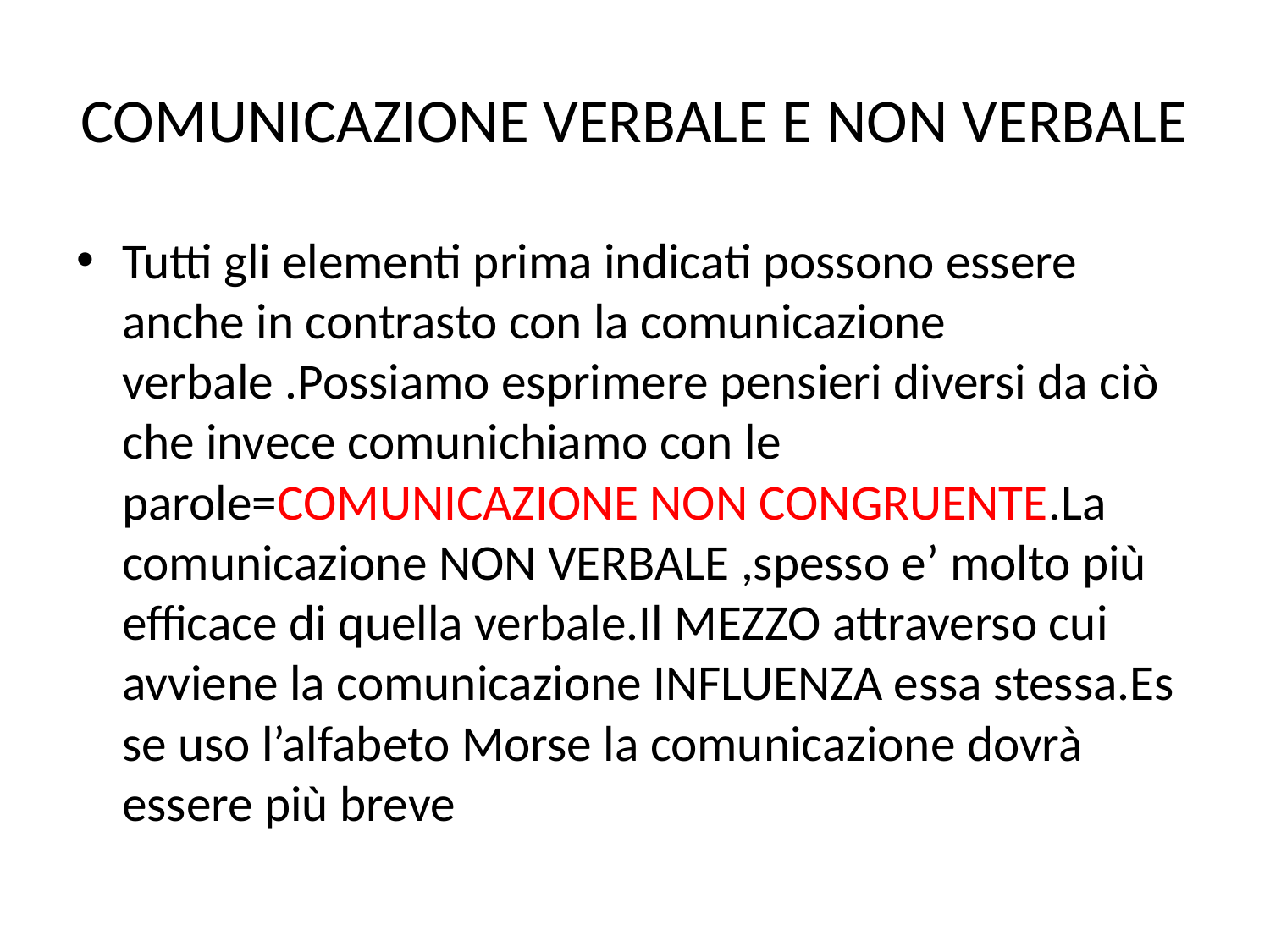

# COMUNICAZIONE VERBALE E NON VERBALE
Tutti gli elementi prima indicati possono essere anche in contrasto con la comunicazione verbale .Possiamo esprimere pensieri diversi da ciò che invece comunichiamo con le parole=COMUNICAZIONE NON CONGRUENTE.La comunicazione NON VERBALE ,spesso e’ molto più efficace di quella verbale.Il MEZZO attraverso cui avviene la comunicazione INFLUENZA essa stessa.Es se uso l’alfabeto Morse la comunicazione dovrà essere più breve